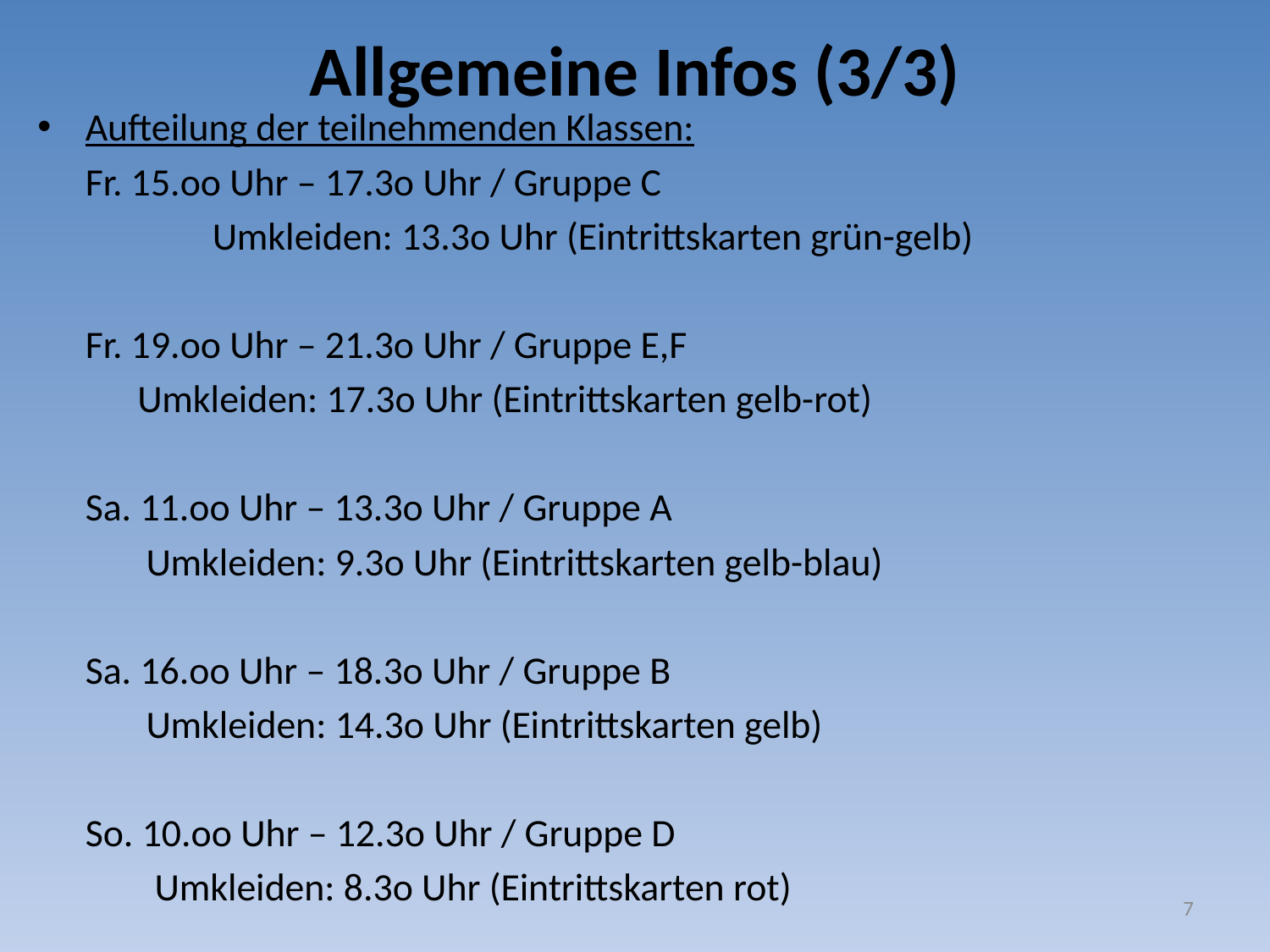

# Allgemeine Infos (3/3)
Aufteilung der teilnehmenden Klassen:
	Fr. 15.oo Uhr – 17.3o Uhr / Gruppe C
		Umkleiden: 13.3o Uhr (Eintrittskarten grün-gelb)

	Fr. 19.oo Uhr – 21.3o Uhr / Gruppe E,F
	      Umkleiden: 17.3o Uhr (Eintrittskarten gelb-rot)

	Sa. 11.oo Uhr – 13.3o Uhr / Gruppe A
	       Umkleiden: 9.3o Uhr (Eintrittskarten gelb-blau)

	Sa. 16.oo Uhr – 18.3o Uhr / Gruppe B
	       Umkleiden: 14.3o Uhr (Eintrittskarten gelb)

	So. 10.oo Uhr – 12.3o Uhr / Gruppe D
	        Umkleiden: 8.3o Uhr (Eintrittskarten rot)

7